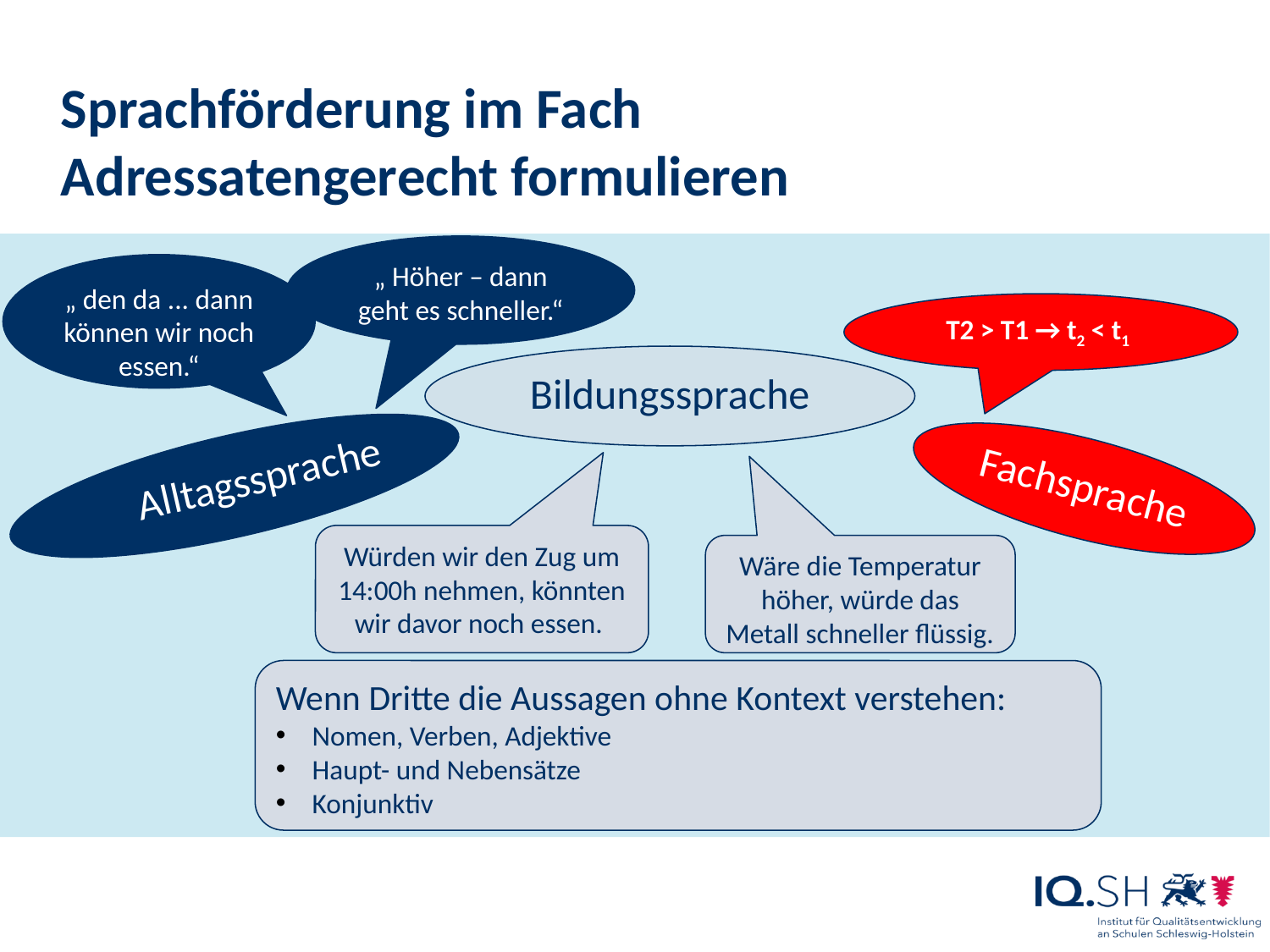

Sprachförderung im Fach
Adressatengerecht formulieren
„ Höher – dann geht es schneller.“
„ den da ... dann können wir noch essen.“
T2 > T1 → t2 < t1
Bildungssprache
Alltagssprache
Fachsprache
Würden wir den Zug um 14:00h nehmen, könnten wir davor noch essen.
Wäre die Temperatur höher, würde das Metall schneller flüssig.
Wenn Dritte die Aussagen ohne Kontext verstehen:
 Nomen, Verben, Adjektive
 Haupt- und Nebensätze
 Konjunktiv